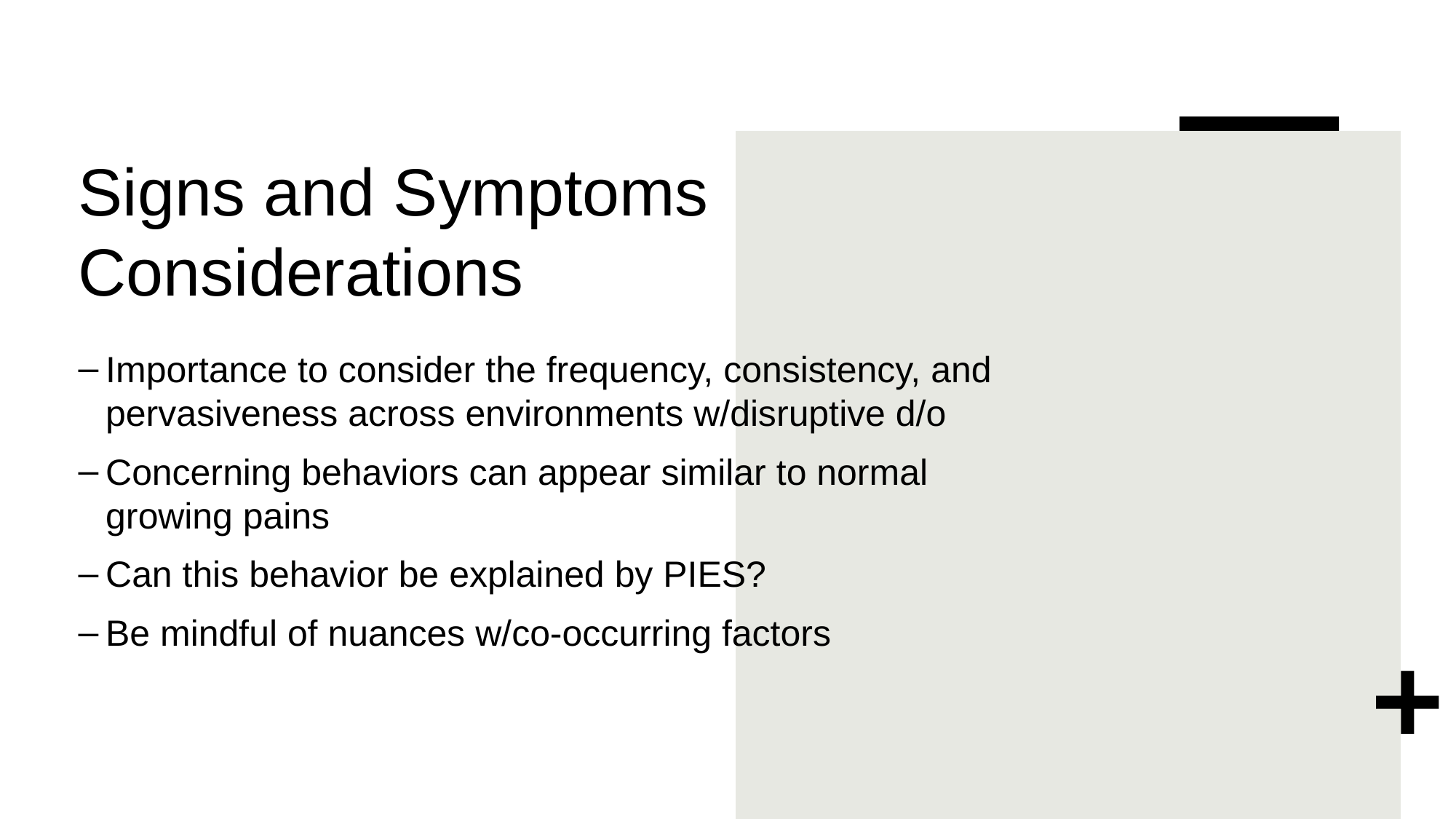

# Signs and Symptoms Considerations
Importance to consider the frequency, consistency, and pervasiveness across environments w/disruptive d/o
Concerning behaviors can appear similar to normal growing pains
Can this behavior be explained by PIES?
Be mindful of nuances w/co-occurring factors